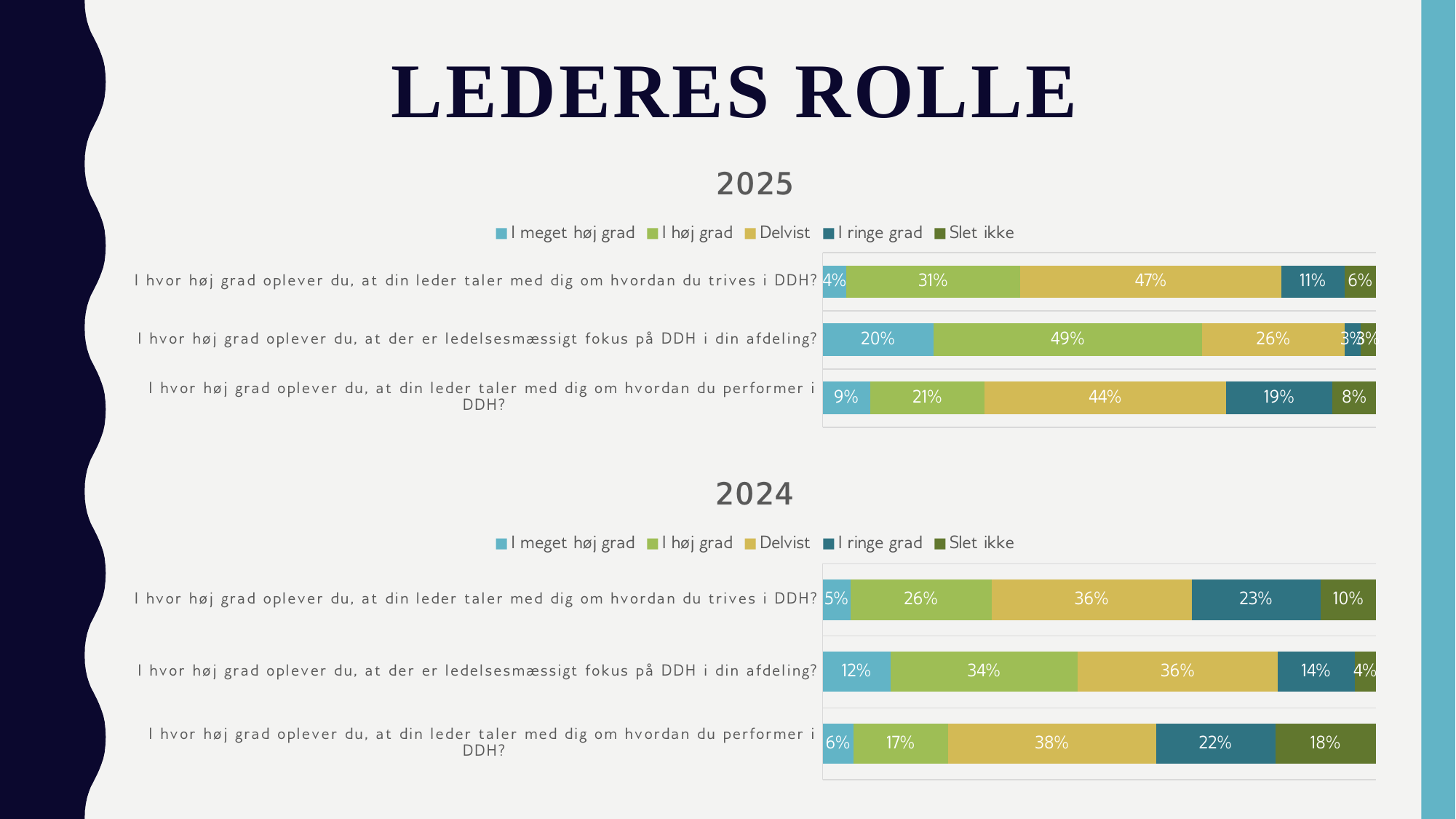

# Lederes rolle

### Chart: 2025

| Category | I meget høj grad | I høj grad | Delvist | I ringe grad | Slet ikke |
|---|---|---|---|---|---|
| I hvor høj grad oplever du, at din leder taler med dig om hvordan du trives i DDH? | 0.04285714285714286 | 0.3142857142857143 | 0.4714285714285714 | 0.11428571428571428 | 0.05714285714285714 |
| I hvor høj grad oplever du, at der er ledelsesmæssigt fokus på DDH i din afdeling? | 0.2 | 0.4857142857142857 | 0.2571428571428571 | 0.02857142857142857 | 0.02857142857142857 |
| I hvor høj grad oplever du, at din leder taler med dig om hvordan du performer i DDH? | 0.08571428571428572 | 0.20714285714285716 | 0.4357142857142857 | 0.19285714285714287 | 0.07857142857142857 |

### Chart: 2024

| Category | I meget høj grad | I høj grad | Delvist | I ringe grad | Slet ikke |
|---|---|---|---|---|---|
| I hvor høj grad oplever du, at din leder taler med dig om hvordan du trives i DDH? | 0.05 | 0.25555555555555554 | 0.3611111111111111 | 0.23333333333333334 | 0.1 |
| I hvor høj grad oplever du, at der er ledelsesmæssigt fokus på DDH i din afdeling? | 0.12222222222222222 | 0.3388888888888889 | 0.3611111111111111 | 0.1388888888888889 | 0.03888888888888889 |
| I hvor høj grad oplever du, at din leder taler med dig om hvordan du performer i DDH? | 0.055248618784530384 | 0.1712707182320442 | 0.3756906077348066 | 0.2154696132596685 | 0.18232044198895028 |